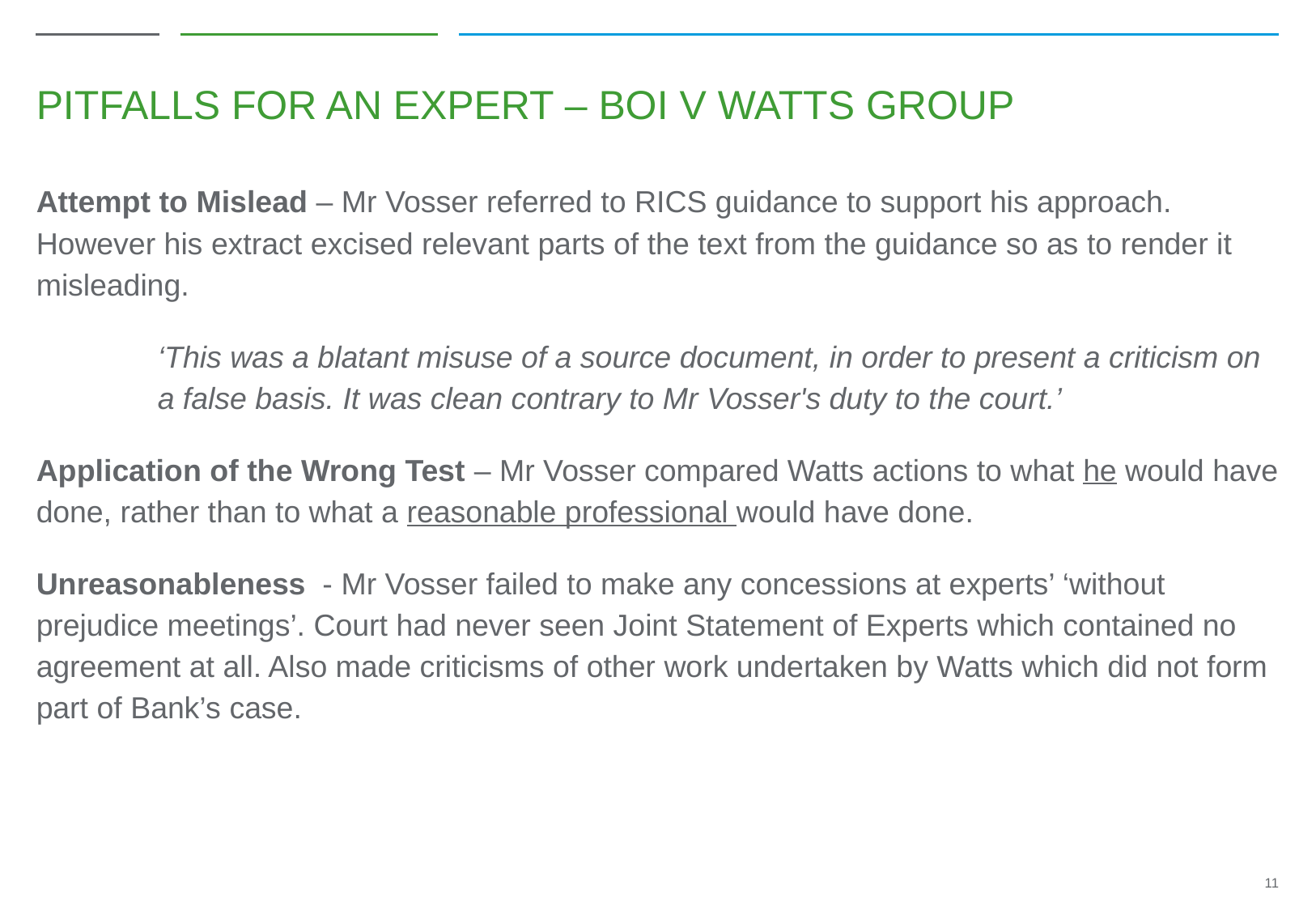

# Pitfalls for an Expert – BOI v Watts Group
Attempt to Mislead – Mr Vosser referred to RICS guidance to support his approach. However his extract excised relevant parts of the text from the guidance so as to render it misleading.
	‘This was a blatant misuse of a source document, in order to present a criticism on 	a false basis. It was clean contrary to Mr Vosser's duty to the court.’
Application of the Wrong Test – Mr Vosser compared Watts actions to what he would have done, rather than to what a reasonable professional would have done.
Unreasonableness  - Mr Vosser failed to make any concessions at experts’ ‘without prejudice meetings’. Court had never seen Joint Statement of Experts which contained no agreement at all. Also made criticisms of other work undertaken by Watts which did not form part of Bank’s case.

11